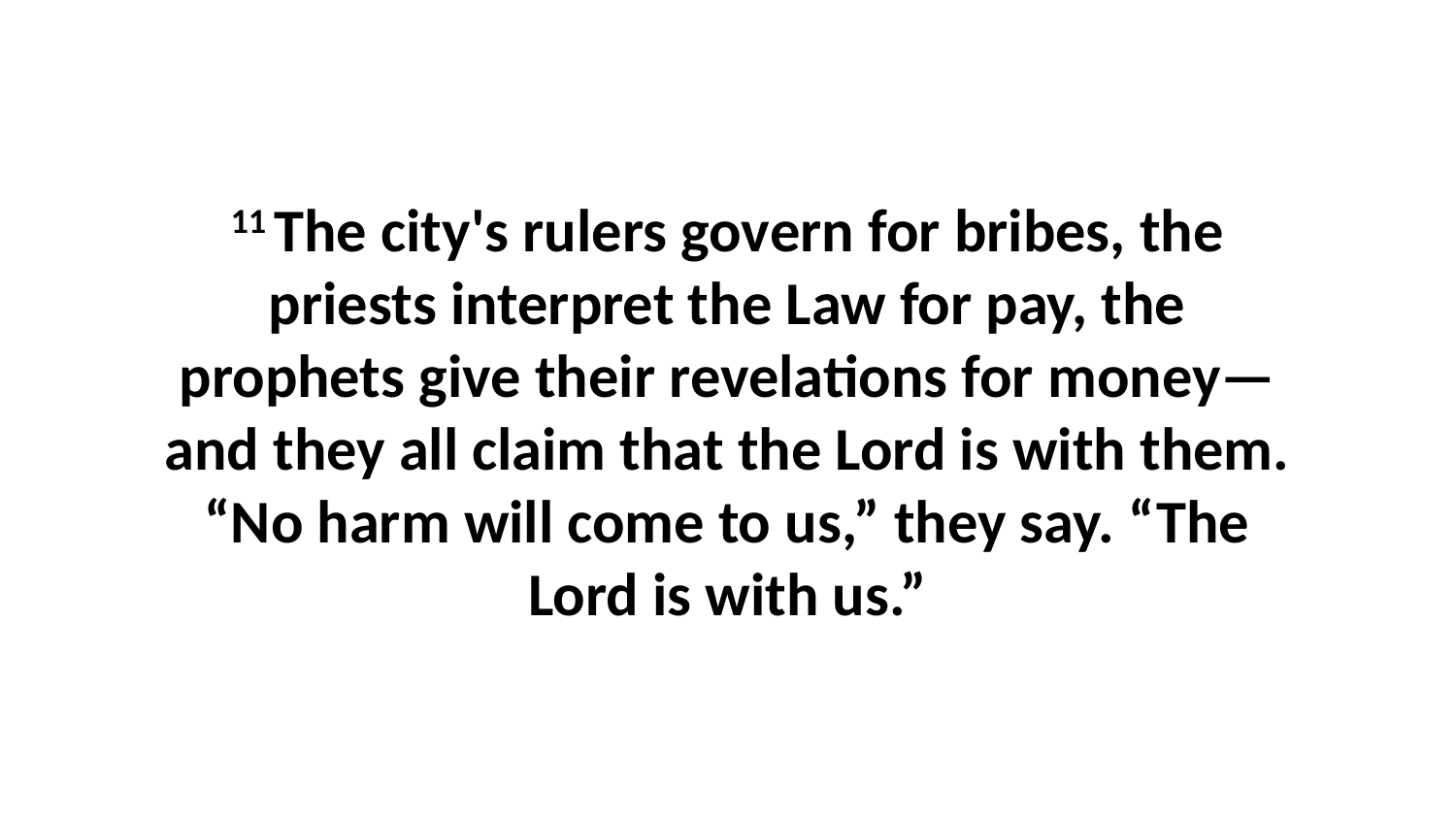

11 The city's rulers govern for bribes, the priests interpret the Law for pay, the prophets give their revelations for money—and they all claim that the Lord is with them. “No harm will come to us,” they say. “The Lord is with us.”